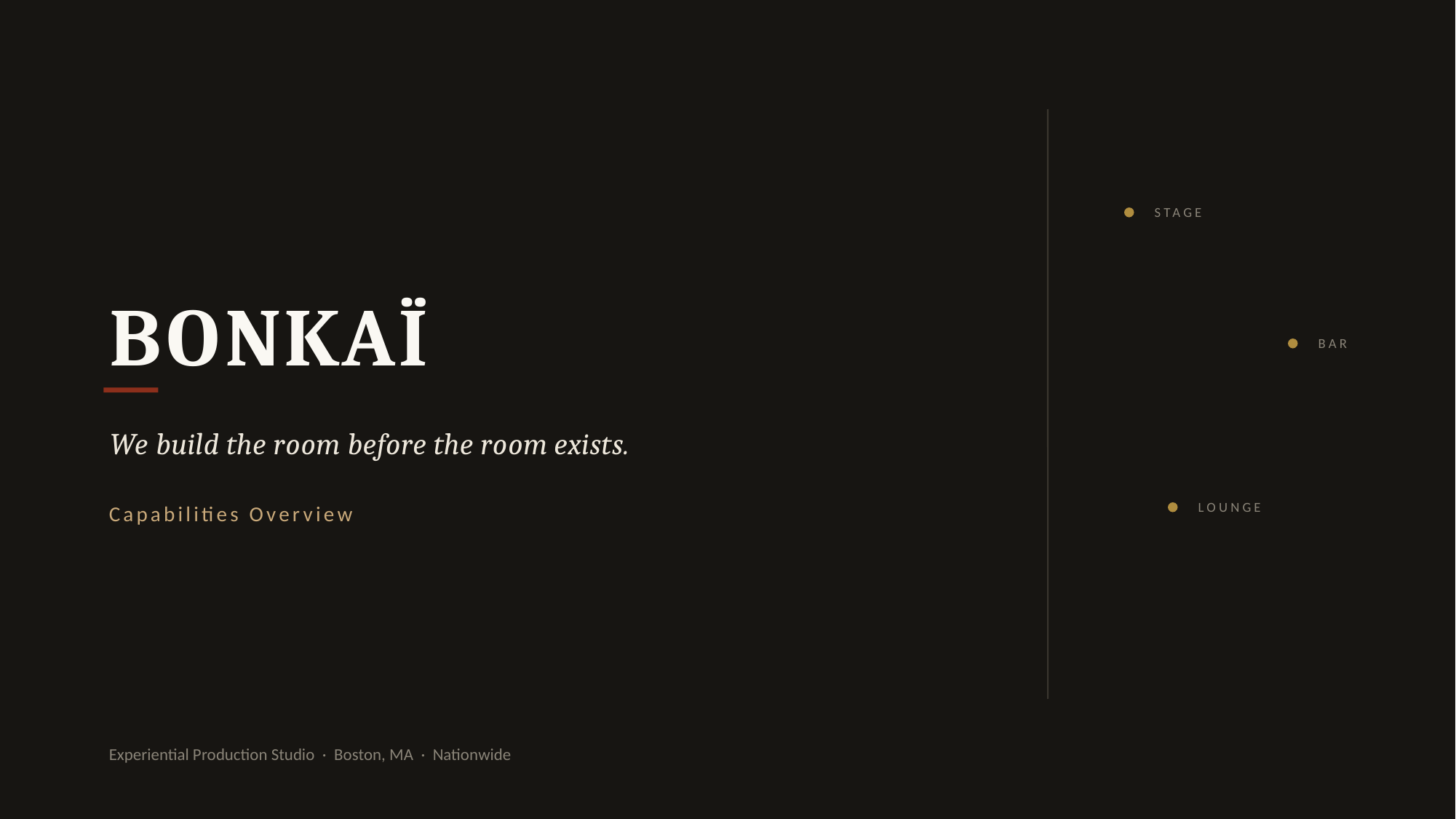

STAGE

BONKAÏ
BAR

We build the room before the room exists.
LOUNGE
Capabilities Overview

Experiential Production Studio  ·  Boston, MA  ·  Nationwide